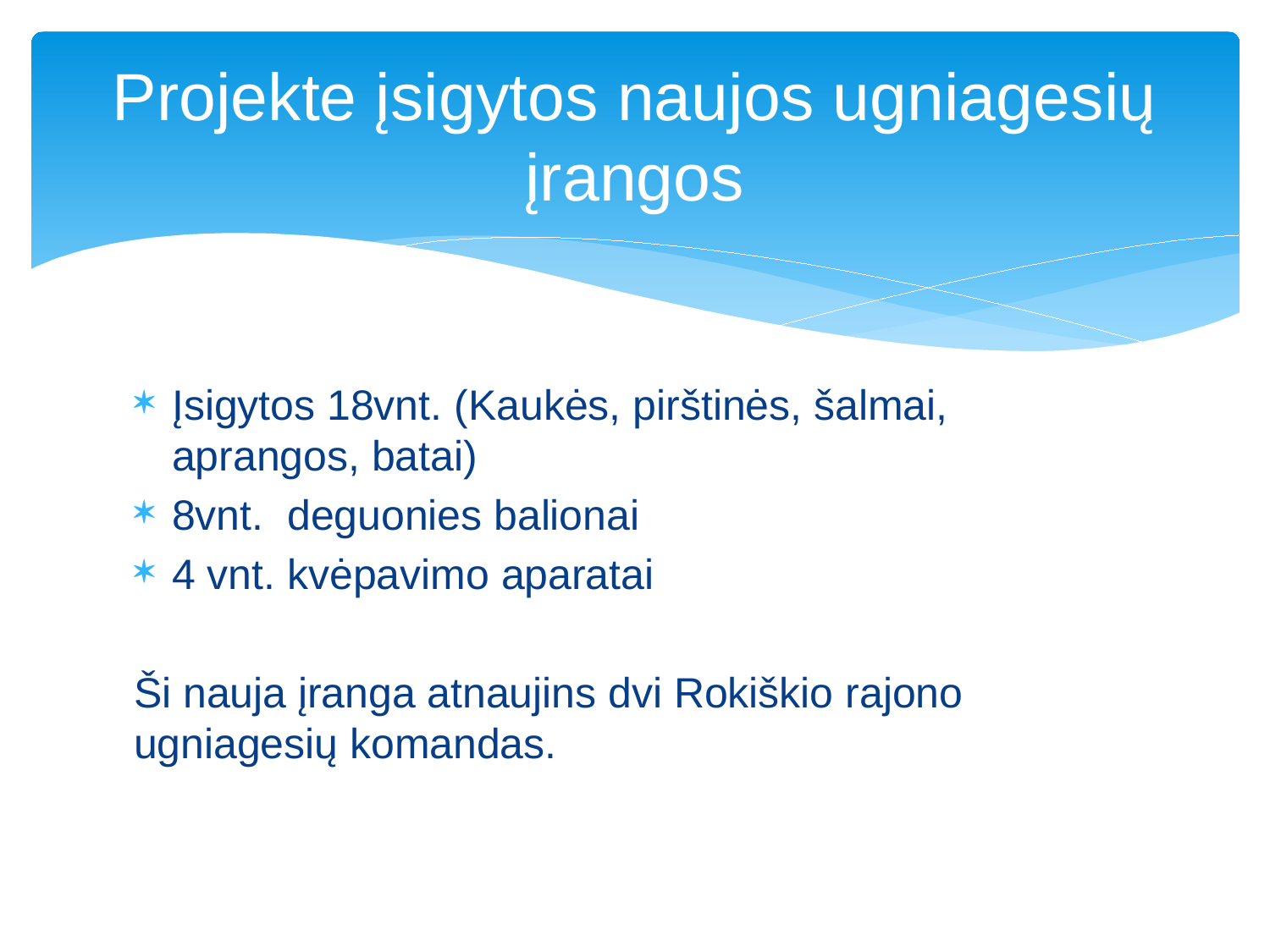

# Projekte įsigytos naujos ugniagesių įrangos
Įsigytos 18vnt. (Kaukės, pirštinės, šalmai, aprangos, batai)
8vnt.  deguonies balionai
4 vnt. kvėpavimo aparatai

Ši nauja įranga atnaujins dvi Rokiškio rajono ugniagesių komandas.